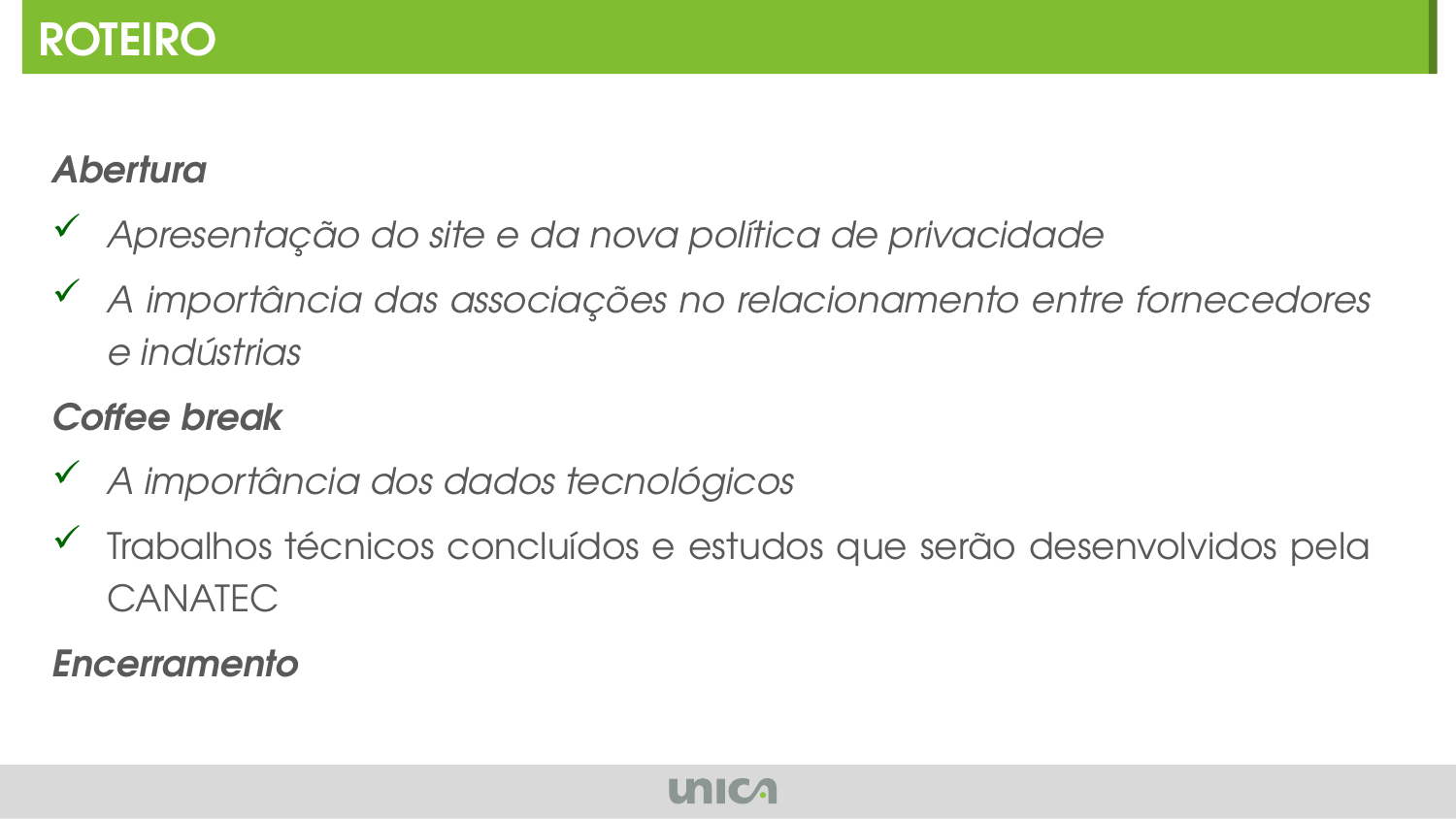

ROTEIRO
Abertura
Apresentação do site e da nova política de privacidade
A importância das associações no relacionamento entre fornecedores e indústrias
Coffee break
A importância dos dados tecnológicos
Trabalhos técnicos concluídos e estudos que serão desenvolvidos pela CANATEC
Encerramento